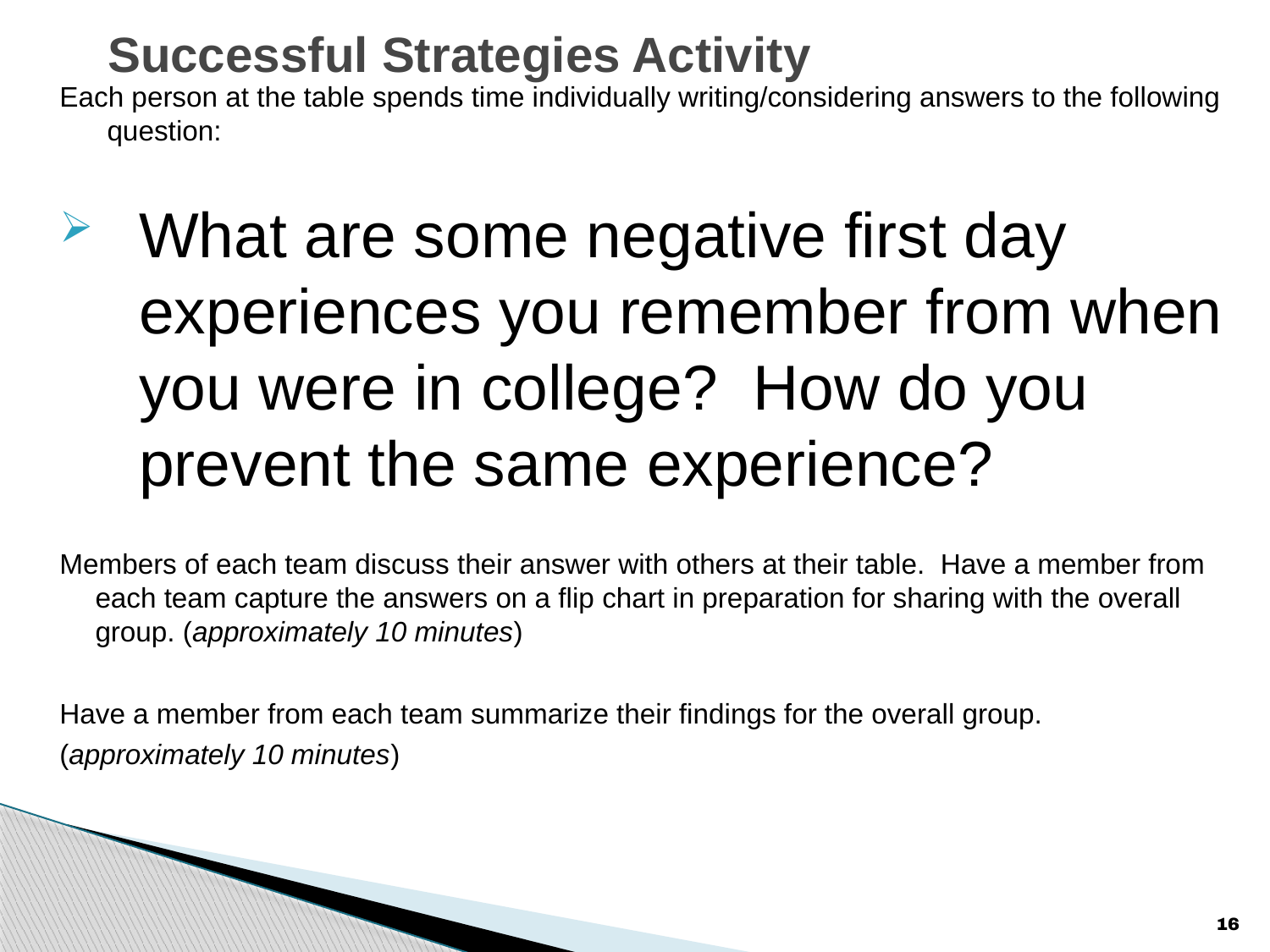

# Successful Strategies Activity
Each person at the table spends time individually writing/considering answers to the following question:

What are some negative first day experiences you remember from when you were in college?  How do you prevent the same experience?

Members of each team discuss their answer with others at their table.  Have a member from each team capture the answers on a flip chart in preparation for sharing with the overall group. (approximately 10 minutes)

Have a member from each team summarize their findings for the overall group.
(approximately 10 minutes)

16